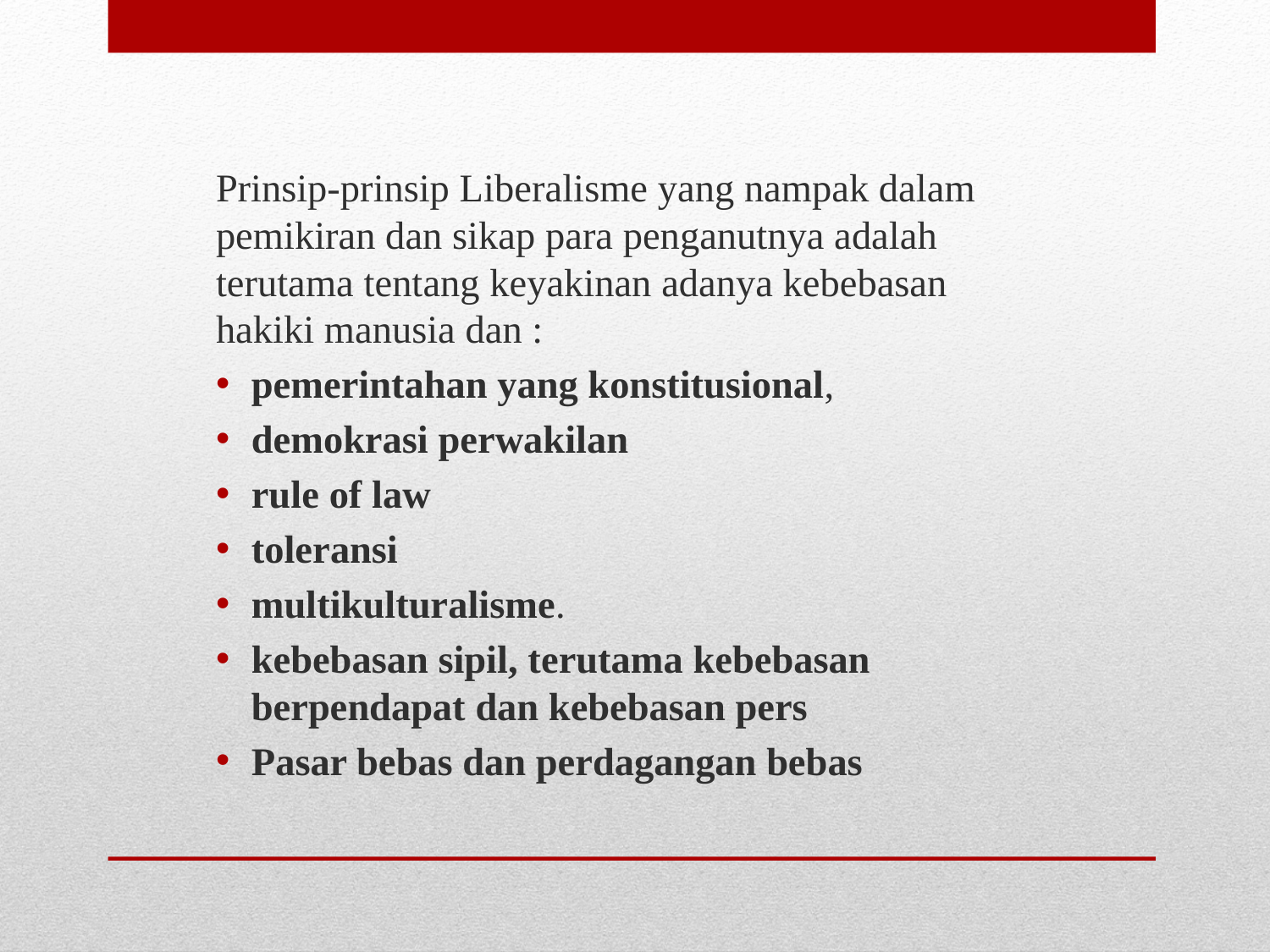

Prinsip-prinsip Liberalisme yang nampak dalam pemikiran dan sikap para penganutnya adalah terutama tentang keyakinan adanya kebebasan hakiki manusia dan :
pemerintahan yang konstitusional,
demokrasi perwakilan
rule of law
toleransi
multikulturalisme.
kebebasan sipil, terutama kebebasan berpendapat dan kebebasan pers
Pasar bebas dan perdagangan bebas